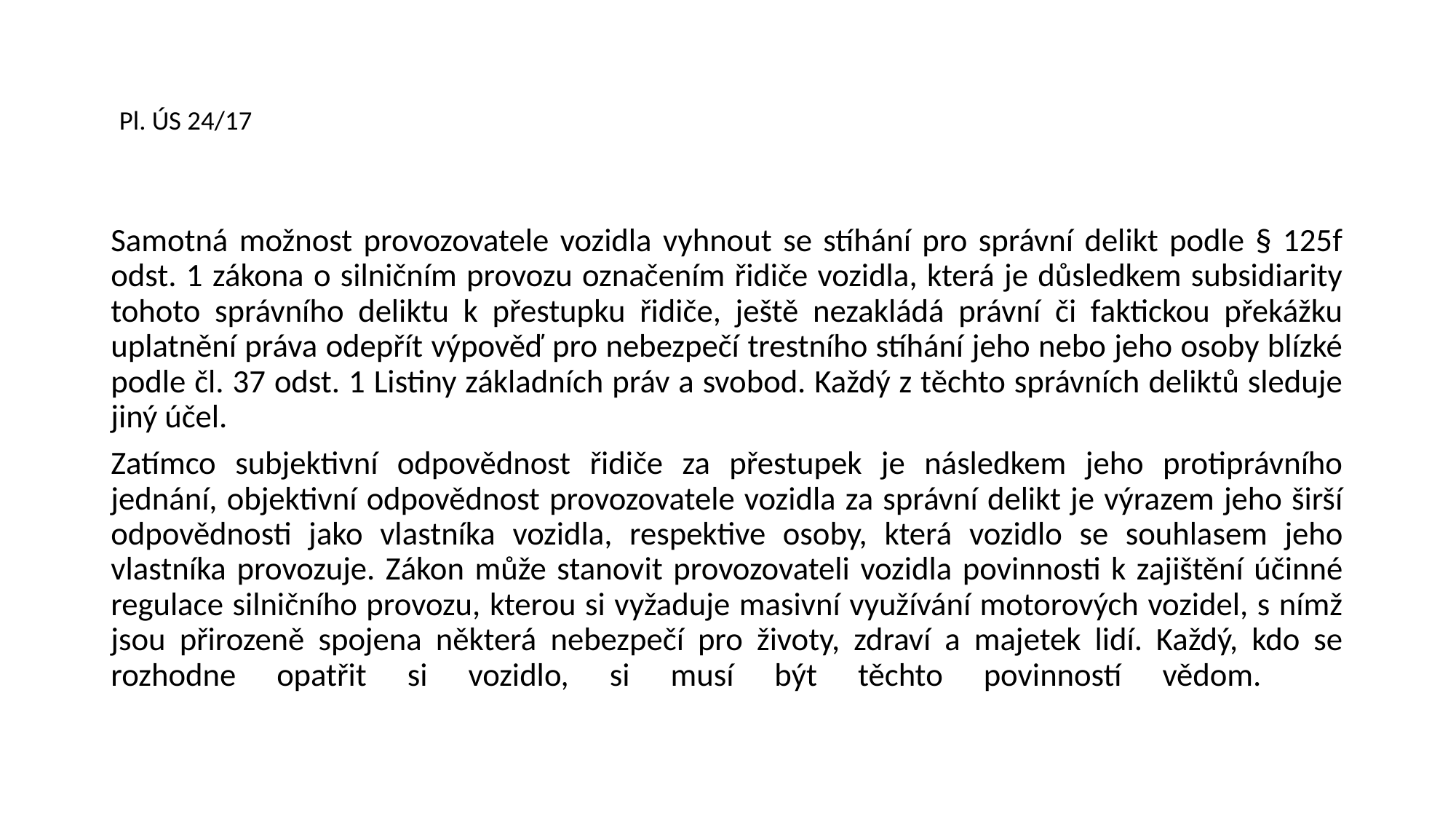

# Pl. ÚS 24/17
Samotná možnost provozovatele vozidla vyhnout se stíhání pro správní delikt podle § 125f odst. 1 zákona o silničním provozu označením řidiče vozidla, která je důsledkem subsidiarity tohoto správního deliktu k přestupku řidiče, ještě nezakládá právní či faktickou překážku uplatnění práva odepřít výpověď pro nebezpečí trestního stíhání jeho nebo jeho osoby blízké podle čl. 37 odst. 1 Listiny základních práv a svobod. Každý z těchto správních deliktů sleduje jiný účel.
Zatímco subjektivní odpovědnost řidiče za přestupek je následkem jeho protiprávního jednání, objektivní odpovědnost provozovatele vozidla za správní delikt je výrazem jeho širší odpovědnosti jako vlastníka vozidla, respektive osoby, která vozidlo se souhlasem jeho vlastníka provozuje. Zákon může stanovit provozovateli vozidla povinnosti k zajištění účinné regulace silničního provozu, kterou si vyžaduje masivní využívání motorových vozidel, s nímž jsou přirozeně spojena některá nebezpečí pro životy, zdraví a majetek lidí. Každý, kdo se rozhodne opatřit si vozidlo, si musí být těchto povinností vědom.